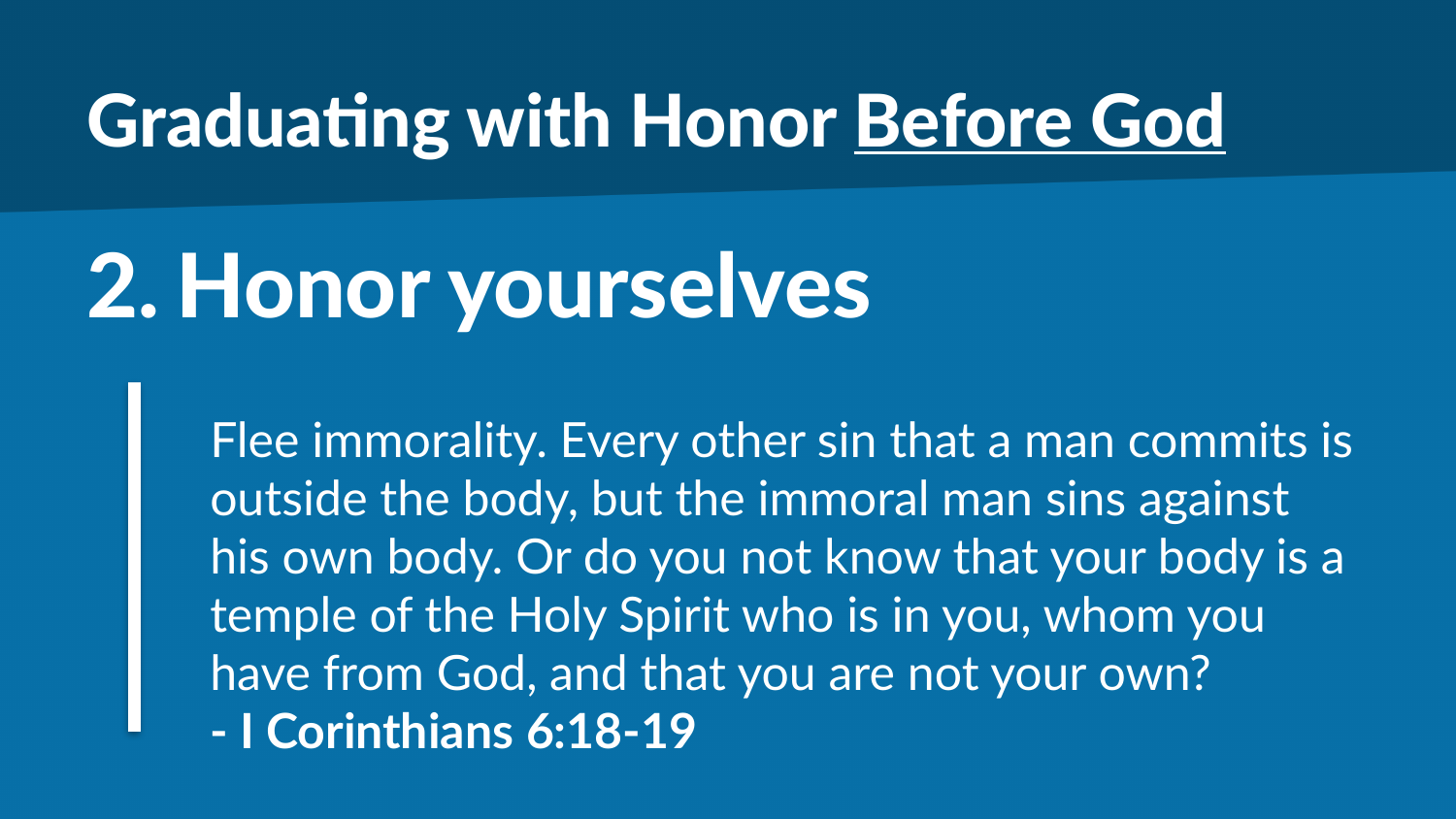

# Graduating with Honor Before God
Honor yourselves
Flee immorality. Every other sin that a man commits is outside the body, but the immoral man sins against his own body. Or do you not know that your body is a temple of the Holy Spirit who is in you, whom you have from God, and that you are not your own?
- I Corinthians 6:18-19